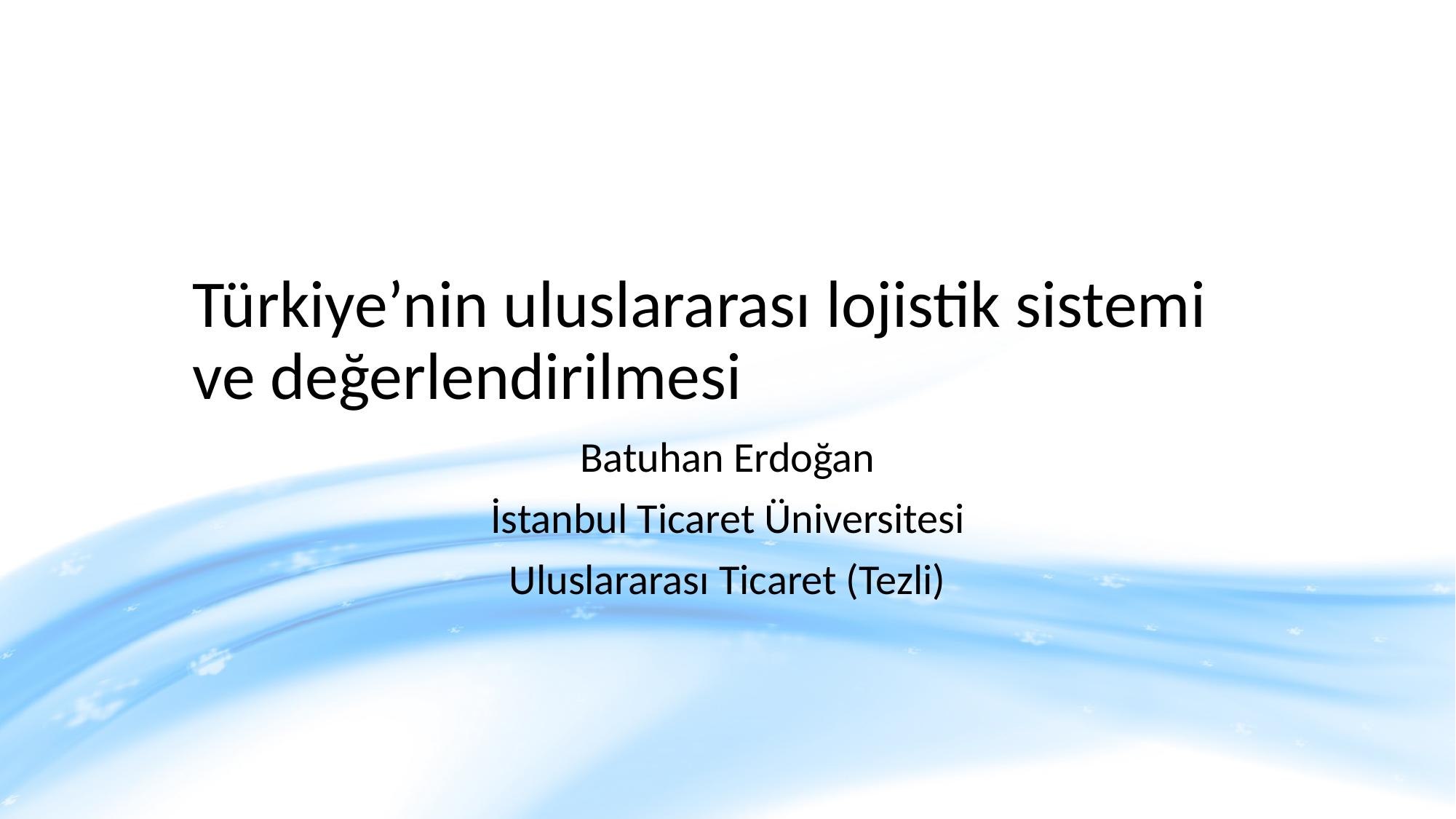

# Türkiye’nin uluslararası lojistik sistemi ve değerlendirilmesi
Batuhan Erdoğan
İstanbul Ticaret Üniversitesi
Uluslararası Ticaret (Tezli)